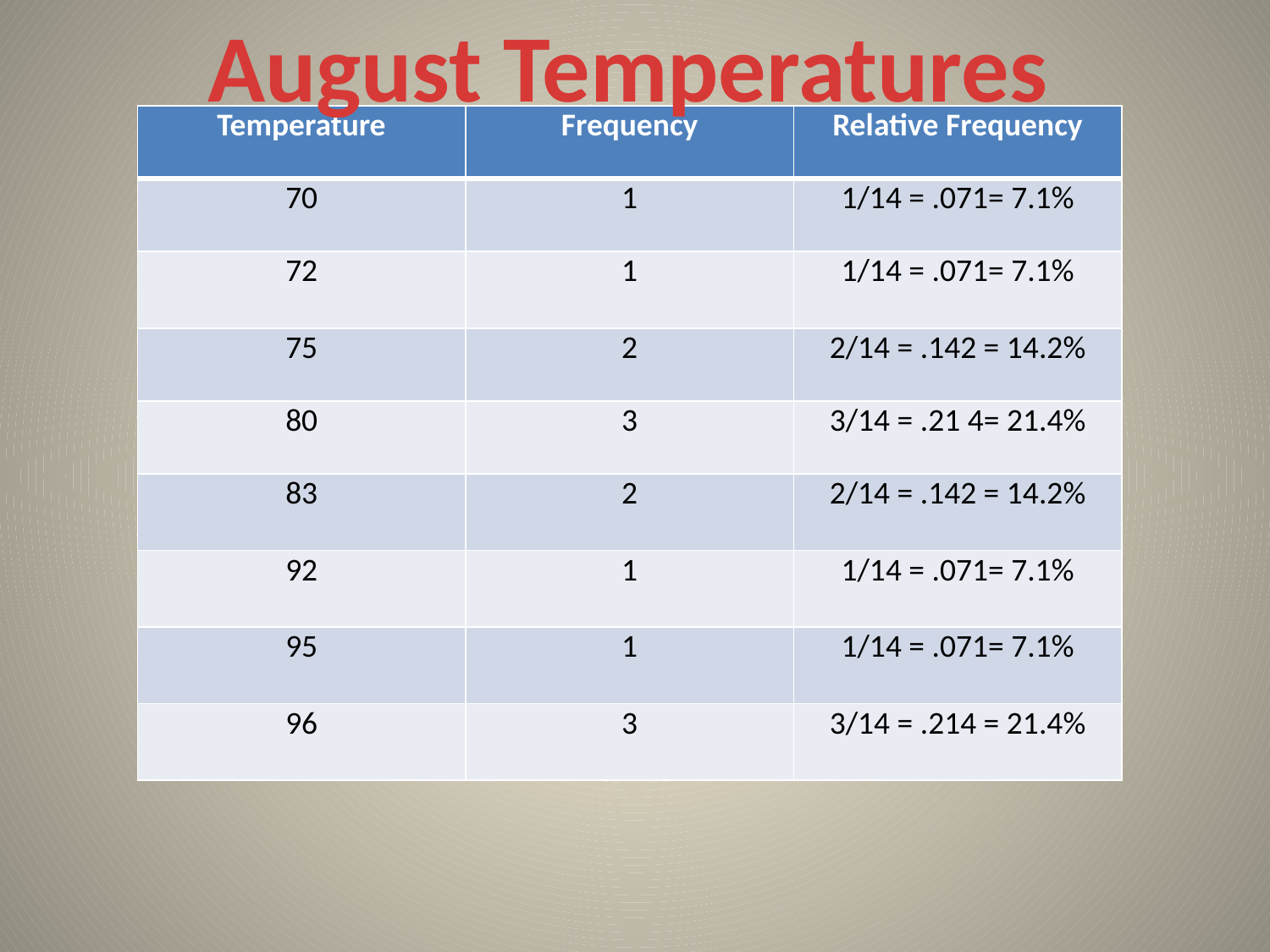

August Temperatures
| Temperature | Frequency | Relative Frequency |
| --- | --- | --- |
| 70 | 1 | 1/14 = .071= 7.1% |
| 72 | 1 | 1/14 = .071= 7.1% |
| 75 | 2 | 2/14 = .142 = 14.2% |
| 80 | 3 | 3/14 = .21 4= 21.4% |
| 83 | 2 | 2/14 = .142 = 14.2% |
| 92 | 1 | 1/14 = .071= 7.1% |
| 95 | 1 | 1/14 = .071= 7.1% |
| 96 | 3 | 3/14 = .214 = 21.4% |